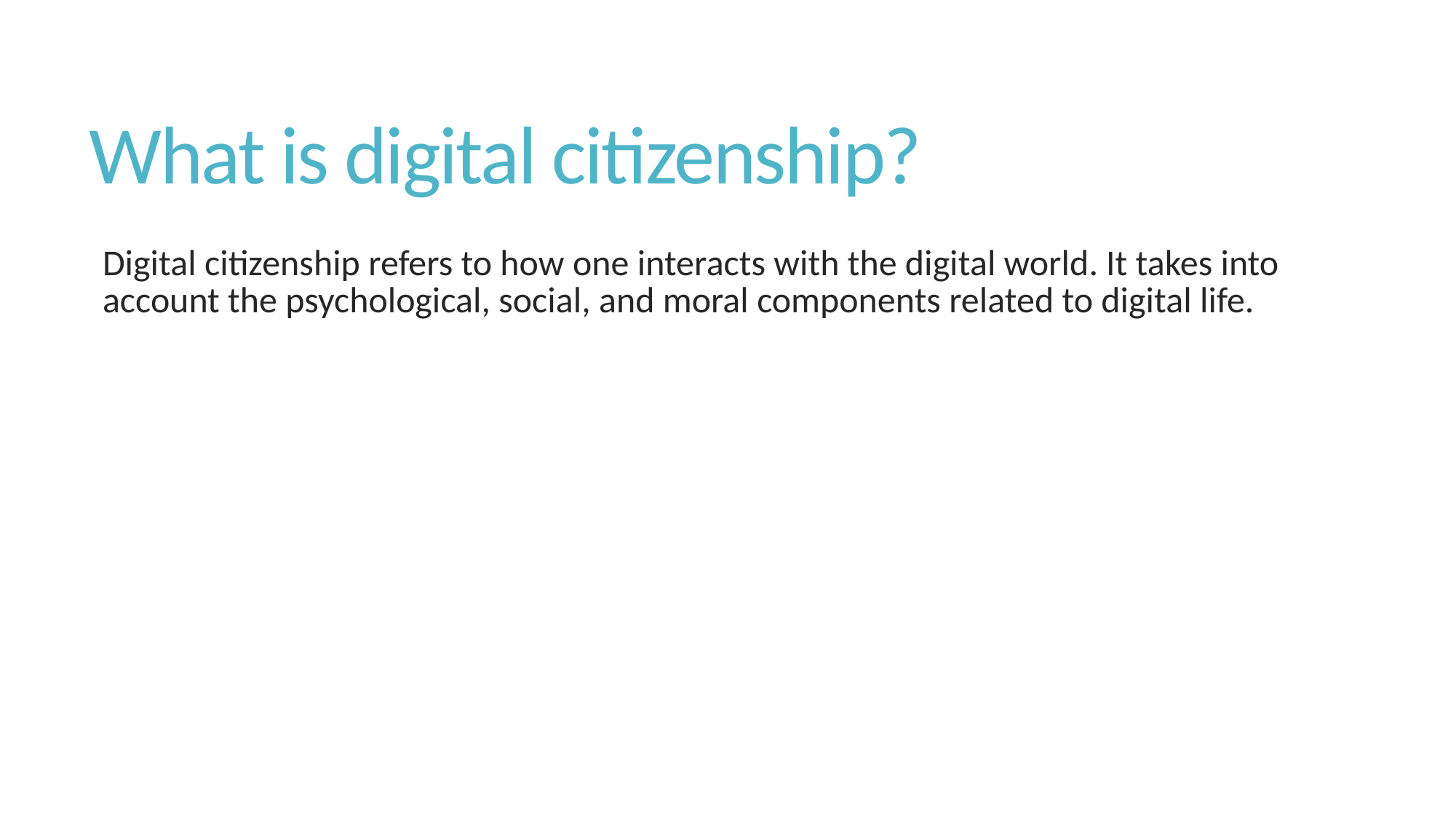

# What is digital citizenship?
Digital citizenship refers to how one interacts with the digital world. It takes into account the psychological, social, and moral components related to digital life.